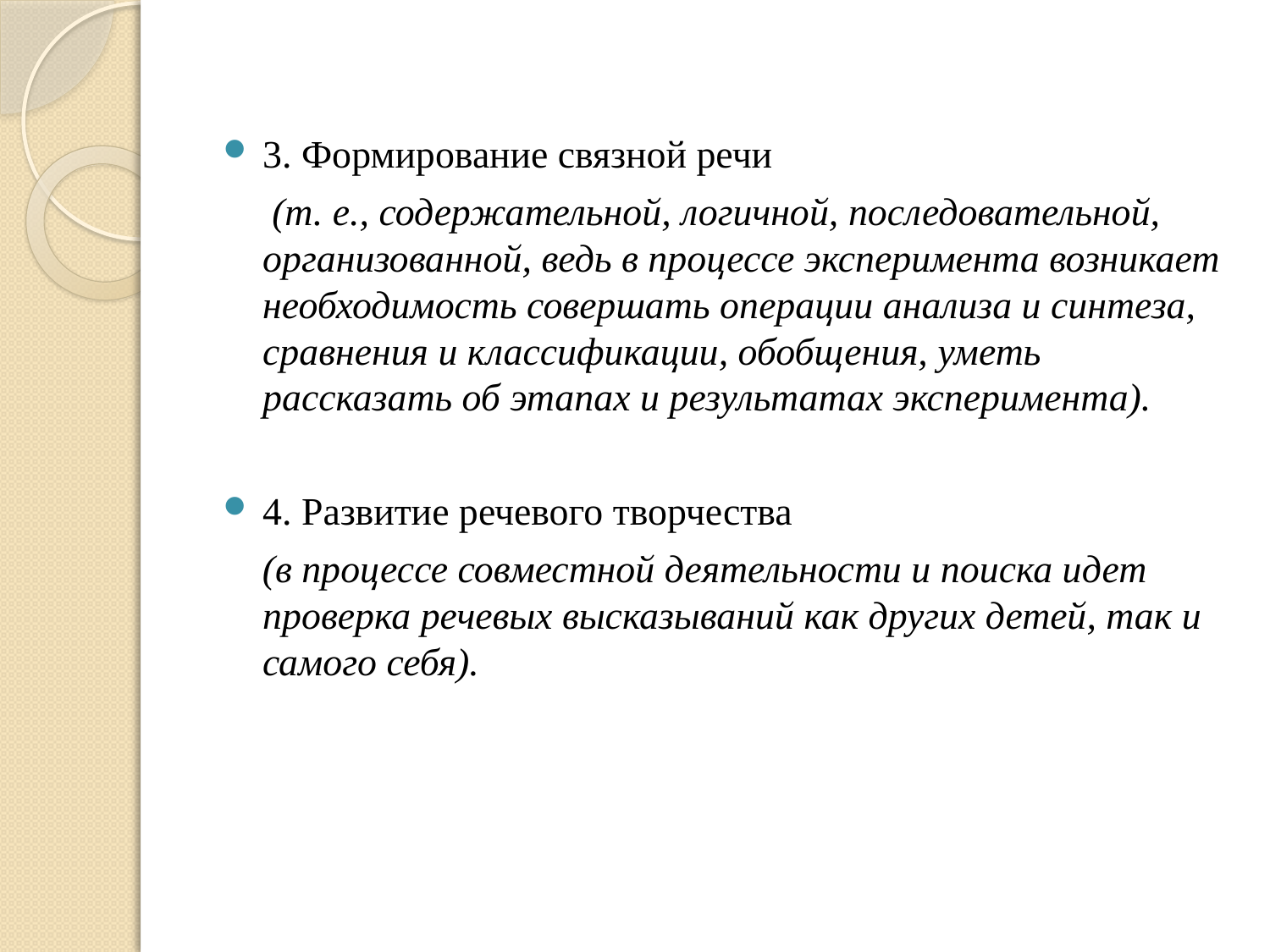

3. Формирование связной речи
     (т. е., содержательной, логичной, последовательной, организованной, ведь в процессе эксперимента возникает необходимость совершать операции анализа и синтеза, сравнения и классификации, обобщения, уметь рассказать об этапах и результатах эксперимента).

4. Развитие речевого творчества
    (в процессе совместной деятельности и поиска идет проверка речевых высказываний как других детей, так и самого себя).